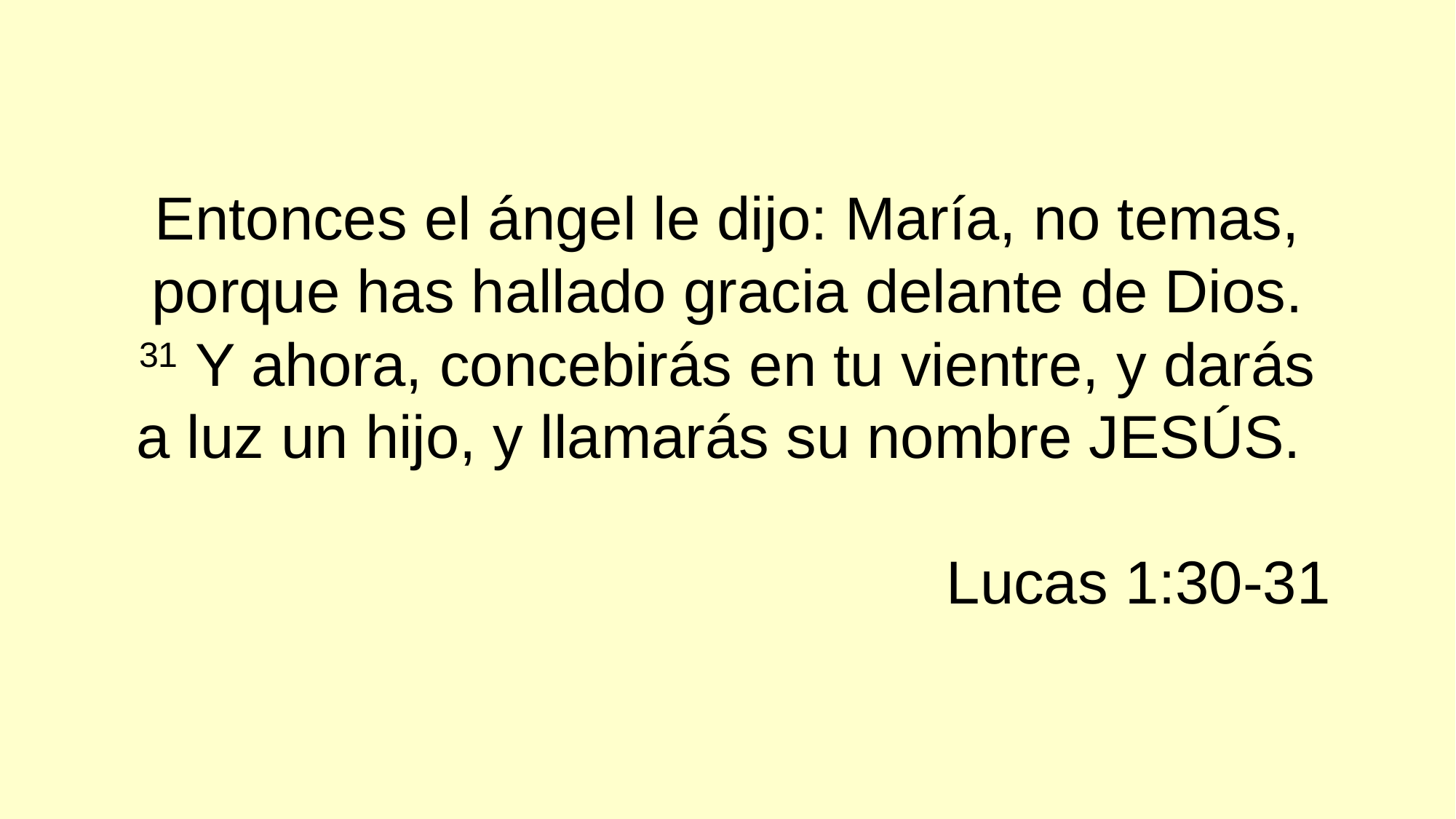

Entonces el ángel le dijo: María, no temas, porque has hallado gracia delante de Dios. 31 Y ahora, concebirás en tu vientre, y darás a luz un hijo, y llamarás su nombre JESÚS.

Lucas 1:30-31